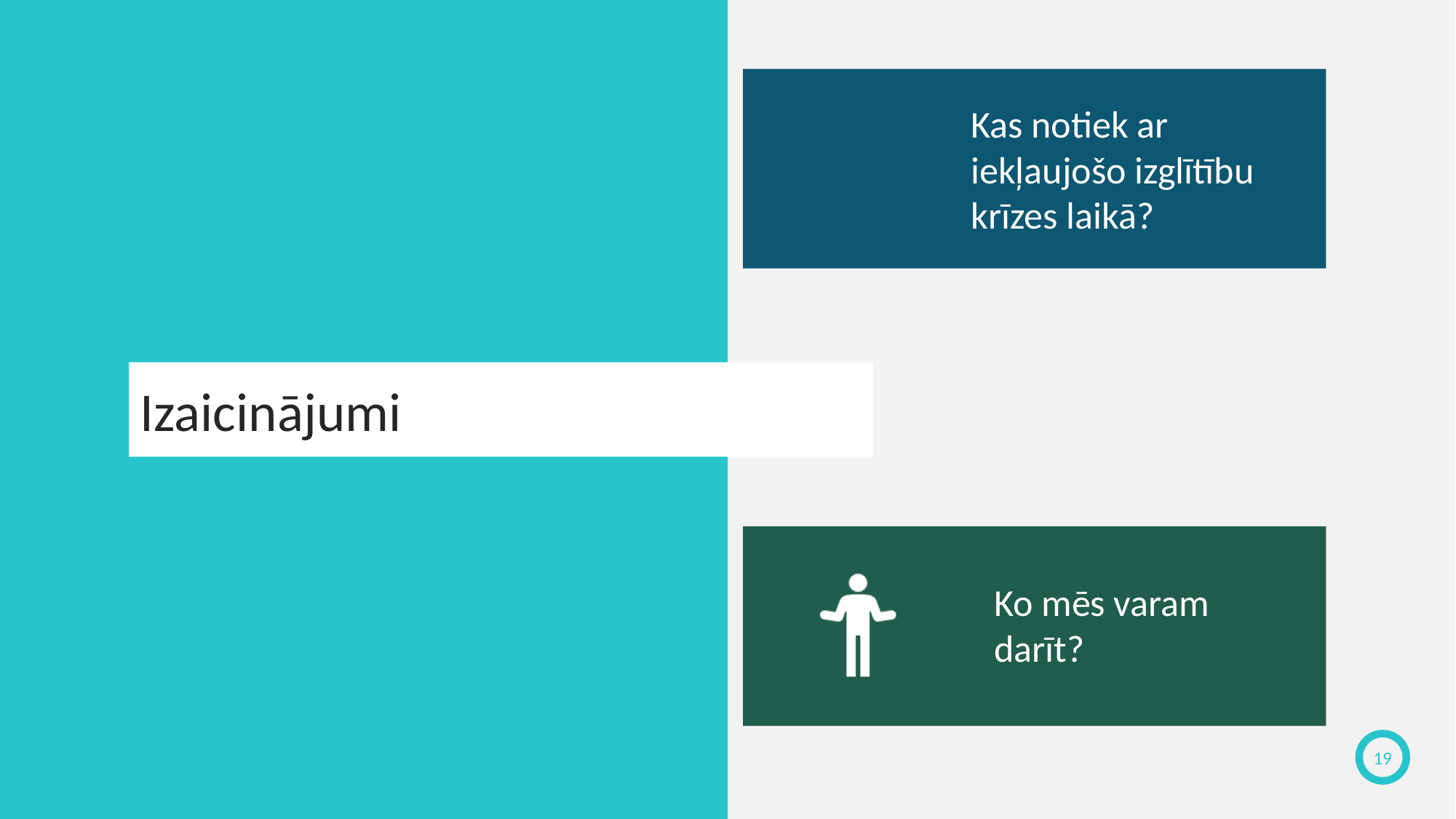

Kas notiek ar iekļaujošo izglītību krīzes laikā?
Ko mēs varam darīt?
# Izaicinājumi
19